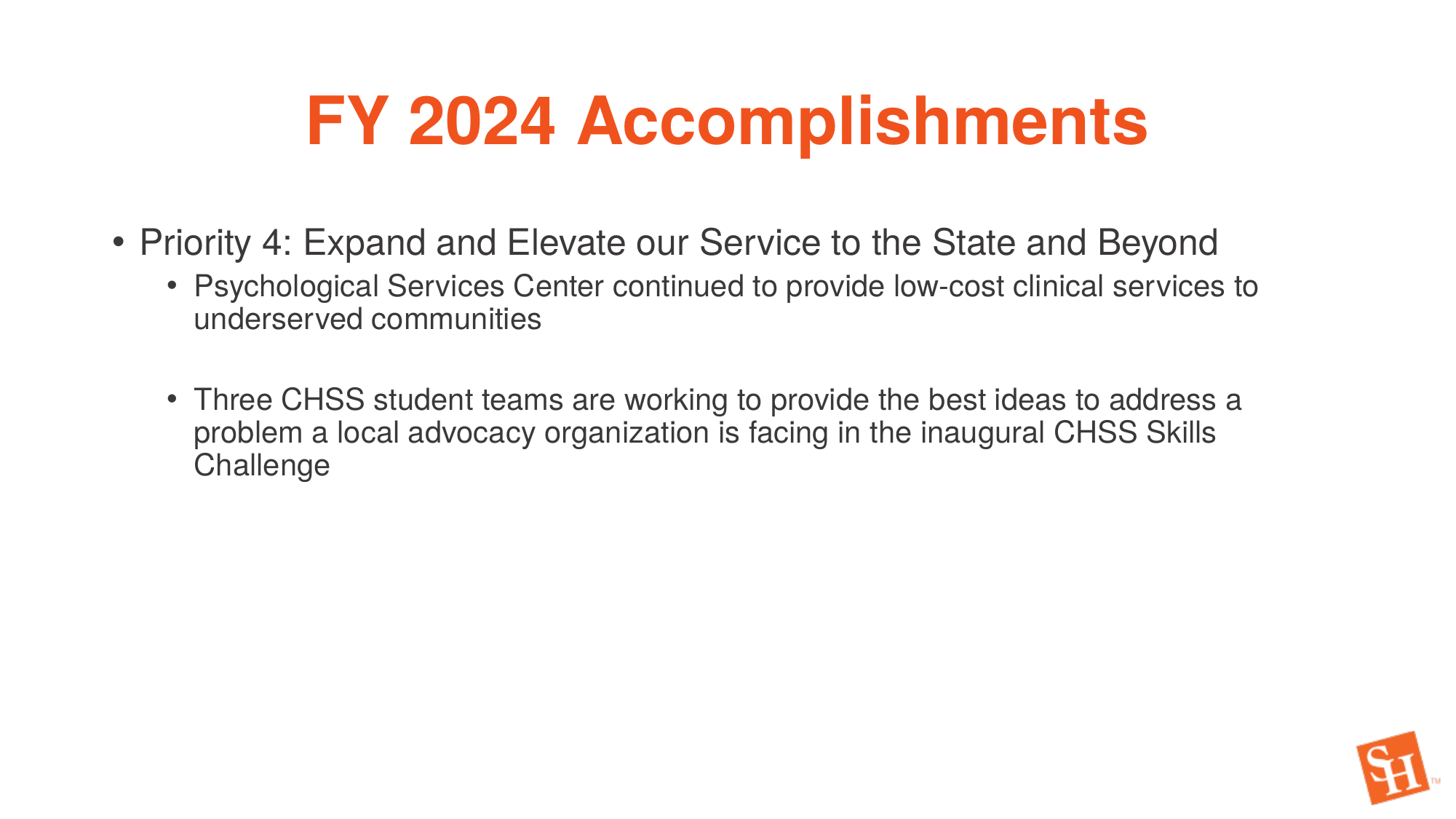

# FY 2024 Accomplishments
Priority 4: Expand and Elevate our Service to the State and Beyond
Psychological Services Center continued to provide low-cost clinical services to underserved communities

Three CHSS student teams are working to provide the best ideas to address a problem a local advocacy organization is facing in the inaugural CHSS Skills Challenge